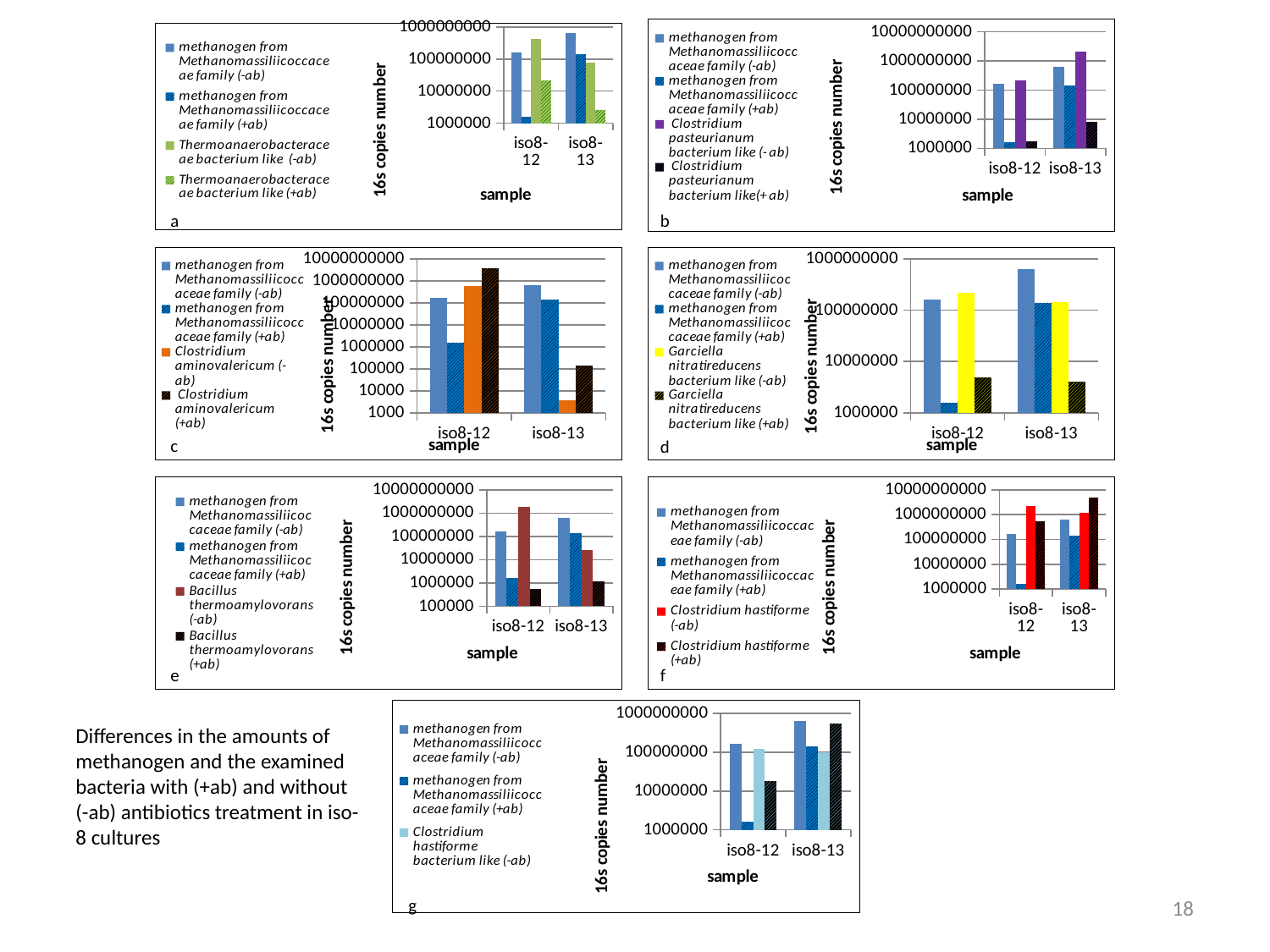

### Chart

| Category | methanogen from Methanomassiliicoccaceae family (-ab) | methanogen from Methanomassiliicoccaceae family (+ab) | Thermoanaerobacteraceae bacterium like  (-ab) | Thermoanaerobacteraceae bacterium like (+ab) |
|---|---|---|---|---|
| iso8-12 | 162883570.0 | 1587510.0 | 431463910.00000006 | 21762930.0 |
| iso8-13 | 641682925.0 | 141315500.0 | 79553825.0 | 2637000.0 |

### Chart

| Category | methanogen from Methanomassiliicoccaceae family (-ab) | methanogen from Methanomassiliicoccaceae family (+ab) |  Clostridium pasteurianum bacterium like (- ab) |  Clostridium pasteurianum bacterium like(+ ab) |
|---|---|---|---|---|
| iso8-12 | 162883570.0 | 1587510.0 | 223297069.99999997 | 1722050.0 |
| iso8-13 | 641682925.0 | 141315500.0 | 2081229800.0 | 8334500.0 |
b
a

### Chart

| Category | methanogen from Methanomassiliicoccaceae family (-ab) | methanogen from Methanomassiliicoccaceae family (+ab) | Clostridium aminovalericum (-ab) |  Clostridium aminovalericum (+ab) |
|---|---|---|---|---|
| iso8-12 | 162883570.0 | 1587510.0 | 564450280.0 | 3882169990.0 |
| iso8-13 | 641682925.0 | 141315500.0 | 3900.0 | 138000.0 |

### Chart

| Category | methanogen from Methanomassiliicoccaceae family (-ab) | methanogen from Methanomassiliicoccaceae family (+ab) | Garciella nitratireducens bacterium like (-ab) | Garciella nitratireducens bacterium like (+ab) |
|---|---|---|---|---|
| iso8-12 | 162883570.0 | 1587510.0 | 222385640.0 | 4987590.0 |
| iso8-13 | 641682925.0 | 141315500.0 | 144770600.0 | 4032000.0 |
c
d

### Chart

| Category | methanogen from Methanomassiliicoccaceae family (-ab) | methanogen from Methanomassiliicoccaceae family (+ab) | Bacillus thermoamylovorans (-ab) | Bacillus thermoamylovorans (+ab) |
|---|---|---|---|---|
| iso8-12 | 162883570.0 | 1587510.0 | 1928639180.0 | 549630.0 |
| iso8-13 | 641682925.0 | 141315500.0 | 25426375.0 | 1187500.0 |

### Chart

| Category | methanogen from Methanomassiliicoccaceae family (-ab) | methanogen from Methanomassiliicoccaceae family (+ab) | Clostridium hastiforme (-ab) | Clostridium hastiforme (+ab) |
|---|---|---|---|---|
| iso8-12 | 162883570.0 | 1587510.0 | 2167906980.0 | 522905520.0 |
| iso8-13 | 641682925.0 | 141315500.0 | 1165139300.0 | 4926435500.0 |
f
e

### Chart

| Category | methanogen from Methanomassiliicoccaceae family (-ab) | methanogen from Methanomassiliicoccaceae family (+ab) | Clostridium hastiforme bacterium like (-ab) | Clostridium hastiforme bacterium like (+ab) |
|---|---|---|---|---|
| iso8-12 | 162883570.0 | 1587510.0 | 120634300.0 | 18110510.0 |
| iso8-13 | 641682925.0 | 141315500.0 | 101344100.0 | 544668000.0 |
g
Differences in the amounts of methanogen and the examined bacteria with (+ab) and without (-ab) antibiotics treatment in iso-8 cultures
18